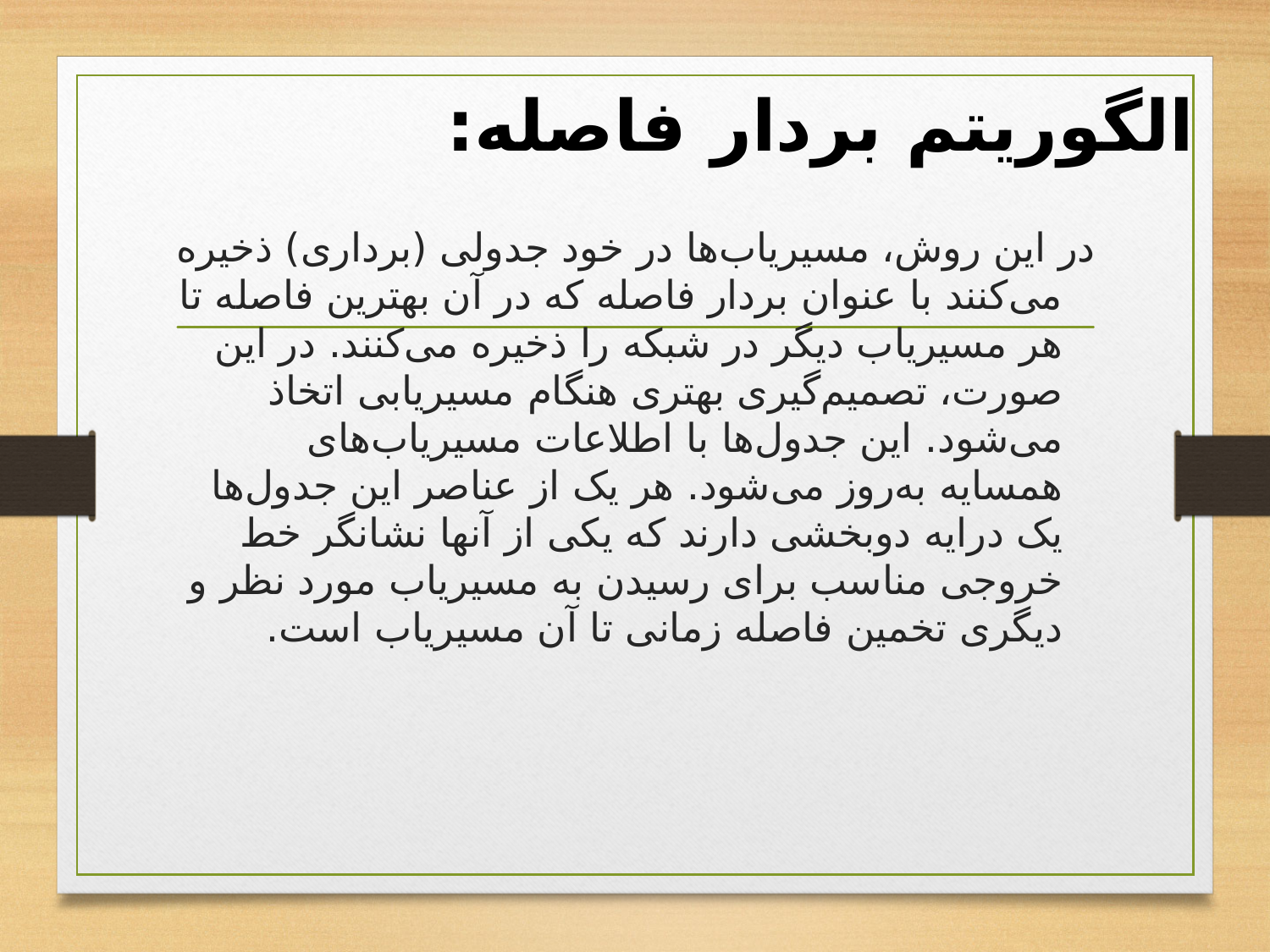

# الگوریتم بردار فاصله:
در این روش، مسیریاب‌ها در خود جدولی (برداری) ذخیره می‌کنند با عنوان بردار فاصله که در آن بهترین فاصله تا هر مسیریاب دیگر در شبکه را ذخیره می‌کنند. در این صورت، تصمیم‌گیری بهتری هنگام مسیریابی اتخاذ می‌شود. این جدول‌ها با اطلاعات مسیریاب‌های همسایه به‌روز می‌شود. هر یک از عناصر این جدول‌ها یک درایه دوبخشی دارند که یکی از آنها نشانگر خط خروجی مناسب برای رسیدن به مسیریاب مورد نظر و دیگری تخمین فاصله زمانی تا آن مسیریاب است.